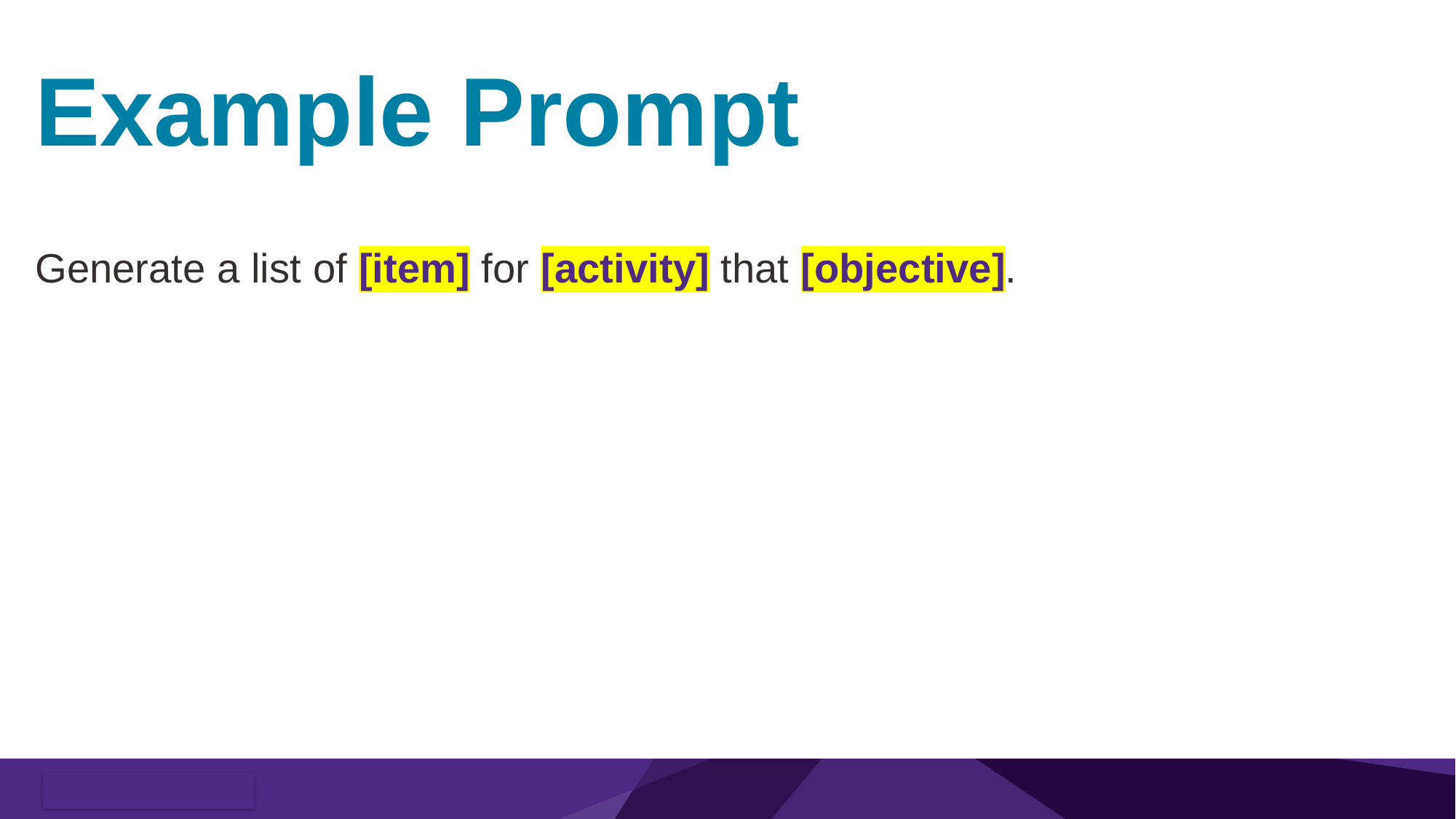

# Example Prompt
Generate a list of [item] for [activity] that [objective].